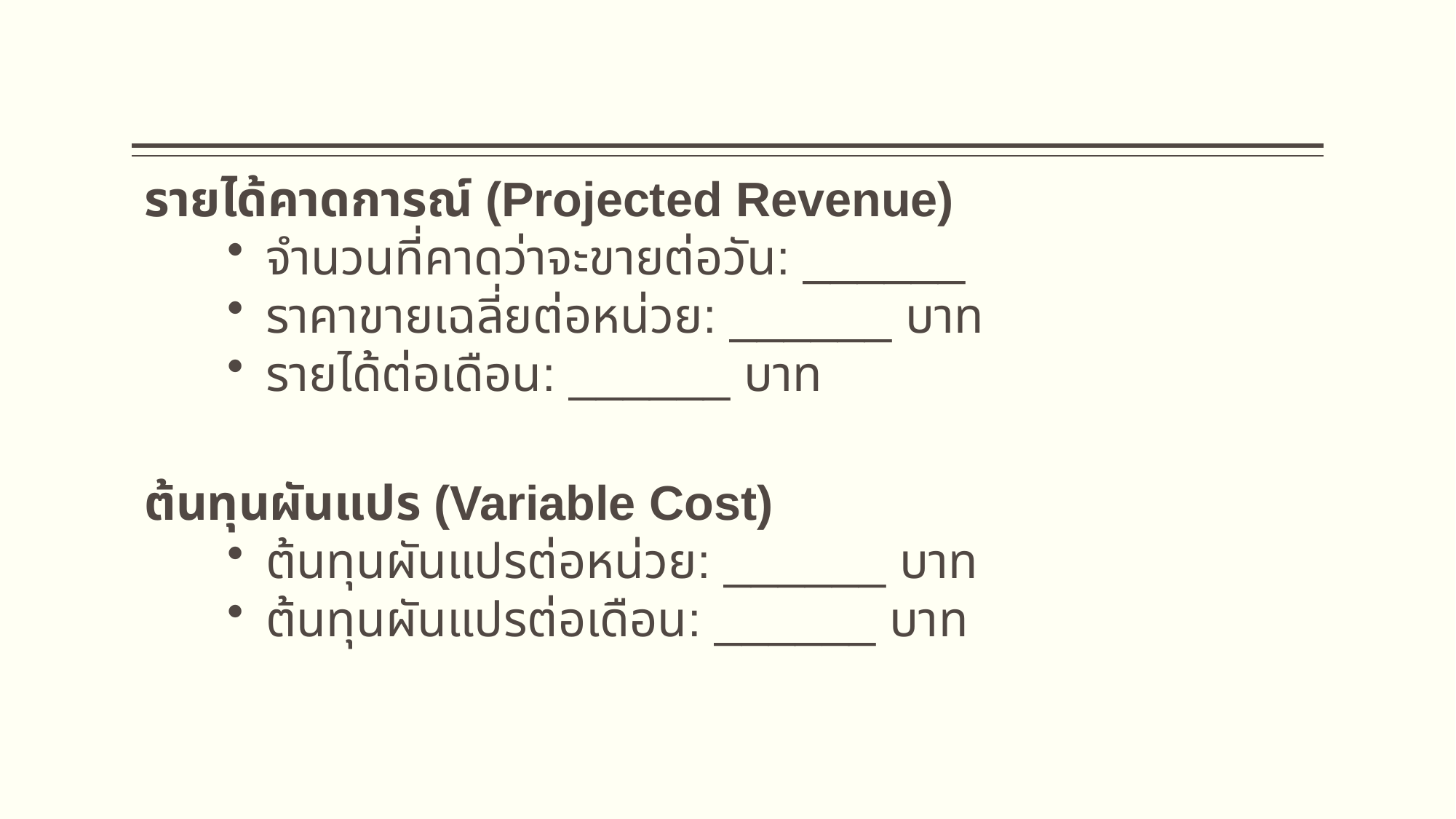

รายได้คาดการณ์ (Projected Revenue)
 จำนวนที่คาดว่าจะขายต่อวัน: ______
 ราคาขายเฉลี่ยต่อหน่วย: ______ บาท
 รายได้ต่อเดือน: ______ บาท

ต้นทุนผันแปร (Variable Cost)
 ต้นทุนผันแปรต่อหน่วย: ______ บาท
 ต้นทุนผันแปรต่อเดือน: ______ บาท